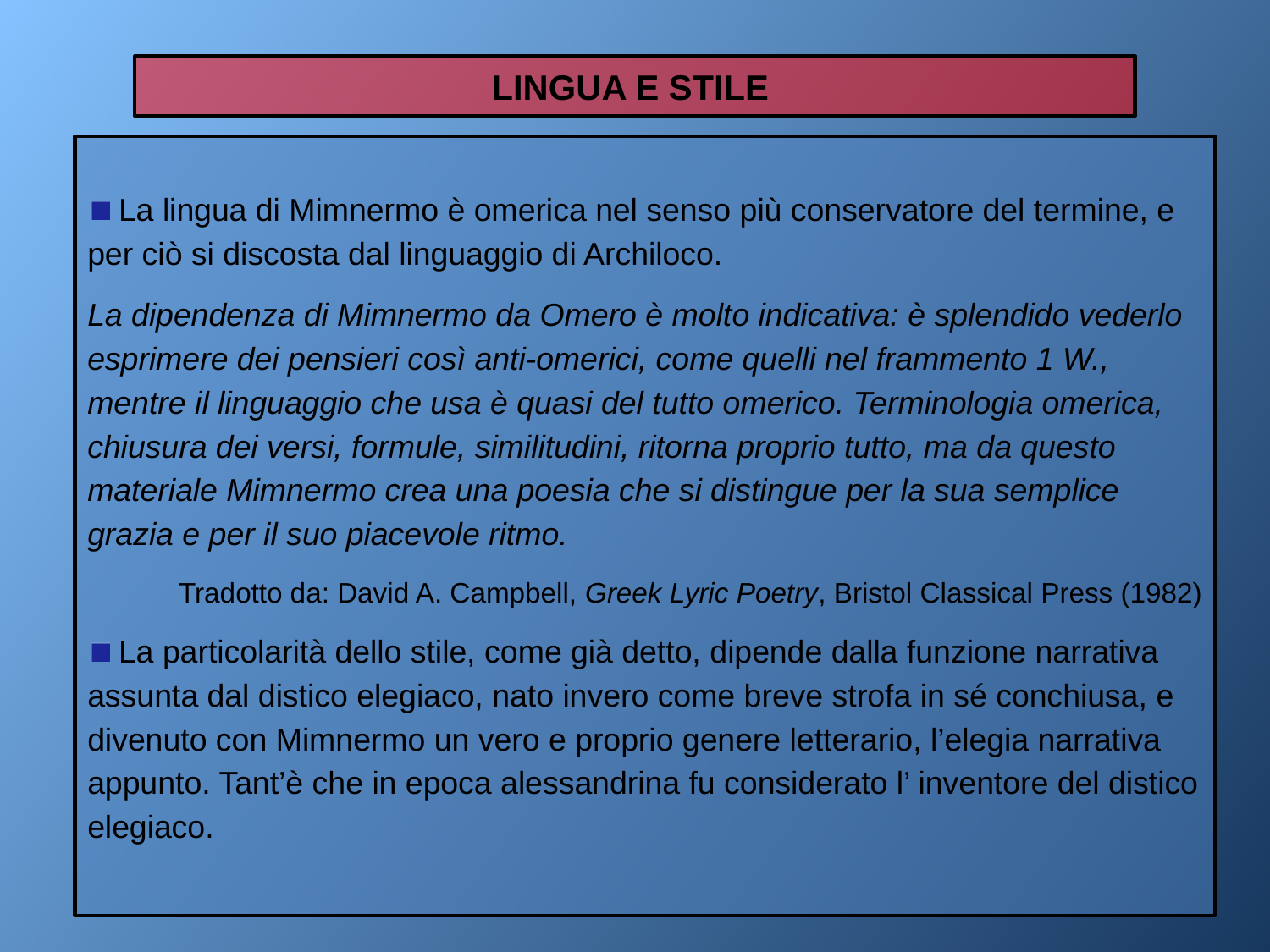

LINGUA E STILE

 La lingua di Mimnermo è omerica nel senso più conservatore del termine, e per ciò si discosta dal linguaggio di Archiloco.
La dipendenza di Mimnermo da Omero è molto indicativa: è splendido vederlo esprimere dei pensieri così anti-omerici, come quelli nel frammento 1 W., mentre il linguaggio che usa è quasi del tutto omerico. Terminologia omerica, chiusura dei versi, formule, similitudini, ritorna proprio tutto, ma da questo materiale Mimnermo crea una poesia che si distingue per la sua semplice grazia e per il suo piacevole ritmo.
Tradotto da: David A. Campbell, Greek Lyric Poetry, Bristol Classical Press (1982)
 La particolarità dello stile, come già detto, dipende dalla funzione narrativa assunta dal distico elegiaco, nato invero come breve strofa in sé conchiusa, e divenuto con Mimnermo un vero e proprio genere letterario, l’elegia narrativa appunto. Tant’è che in epoca alessandrina fu considerato l’ inventore del distico elegiaco.